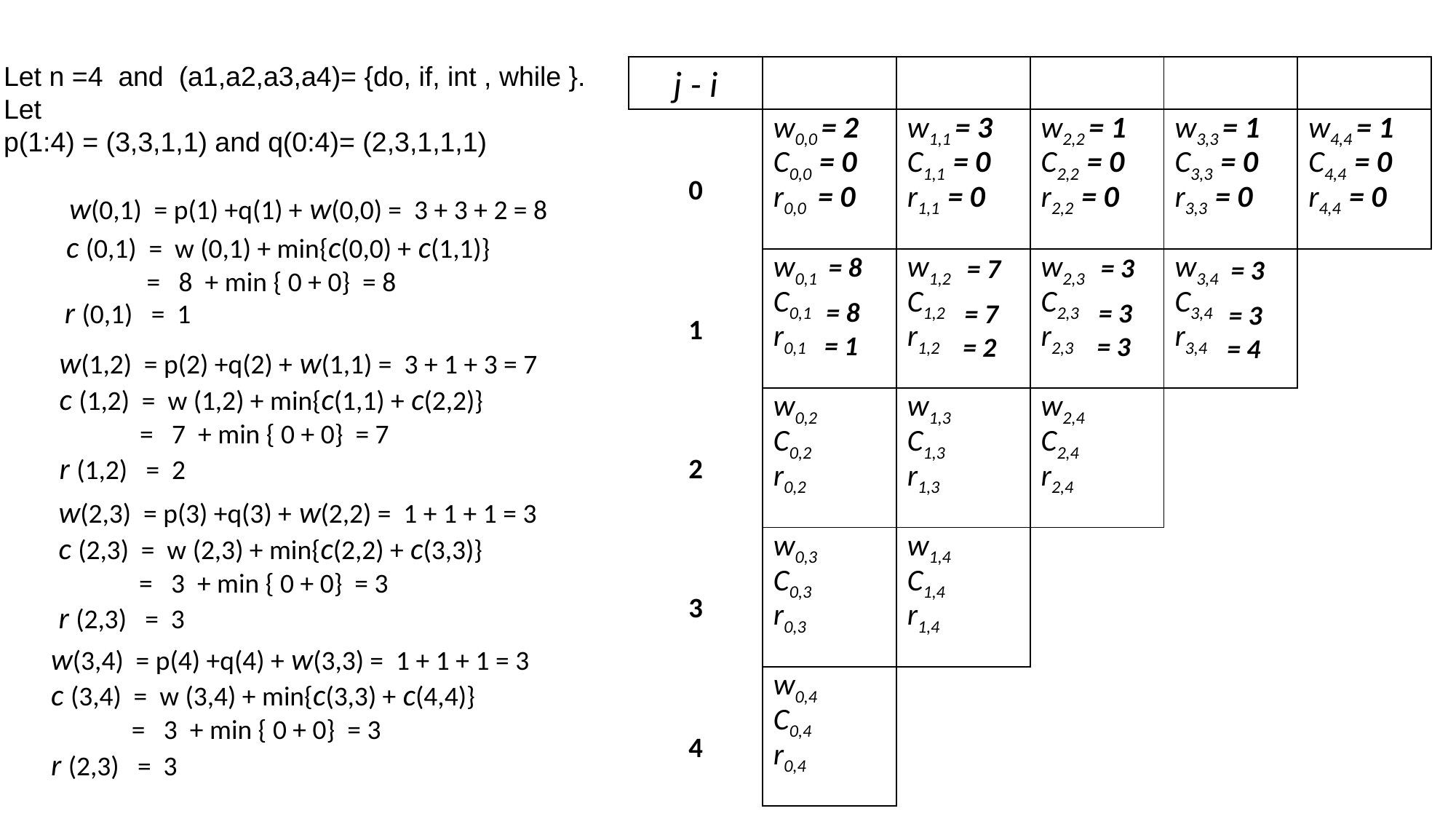

Let n =4  and  (a1,a2,a3,a4)= {do, if, int , while }.
Let
p(1:4) = (3,3,1,1) and q(0:4)= (2,3,1,1,1)
j - i
|  |  |  |  |  |  |
| --- | --- | --- | --- | --- | --- |
| 0 | w0,0 = 2 C0,0 = 0 r0,0 = 0 | w1,1 = 3 C1,1 = 0 r1,1 = 0 | w2,2 = 1 C2,2 = 0 r2,2 = 0 | w3,3 = 1 C3,3 = 0 r3,3 = 0 | w4,4 = 1 C4,4 = 0 r4,4 = 0 |
| 1 | w0,1 C0,1 r0,1 | w1,2 C1,2 r1,2 | w2,3 C2,3 r2,3 | w3,4 C3,4 r3,4 |  |
| 2 | w0,2 C0,2 r0,2 | w1,3 C1,3 r1,3 | w2,4 C2,4 r2,4 |  |  |
| 3 | w0,3 C0,3 r0,3 | w1,4 C1,4 r1,4 |  |  |  |
| 4 | w0,4 C0,4 r0,4 |  |  |  |  |
w(0,1)  = p(1) +q(1) + w(0,0) =  3 + 3 + 2 = 8
c (0,1)  =  w (0,1) + min{c(0,0) + c(1,1)}
             =   8  + min { 0 + 0}  = 8
= 8
= 3
= 7
= 3
r (0,1)   =  1
= 8
= 3
= 7
= 3
= 1
= 3
= 2
= 4
w(1,2)  = p(2) +q(2) + w(1,1) =  3 + 1 + 3 = 7
c (1,2)  =  w (1,2) + min{c(1,1) + c(2,2)}
             =   7  + min { 0 + 0}  = 7
r (1,2)   =  2
w(2,3)  = p(3) +q(3) + w(2,2) =  1 + 1 + 1 = 3
c (2,3)  =  w (2,3) + min{c(2,2) + c(3,3)}
             =   3  + min { 0 + 0}  = 3
r (2,3)   =  3
w(3,4)  = p(4) +q(4) + w(3,3) =  1 + 1 + 1 = 3
c (3,4)  =  w (3,4) + min{c(3,3) + c(4,4)}
             =   3  + min { 0 + 0}  = 3
r (2,3)   =  3